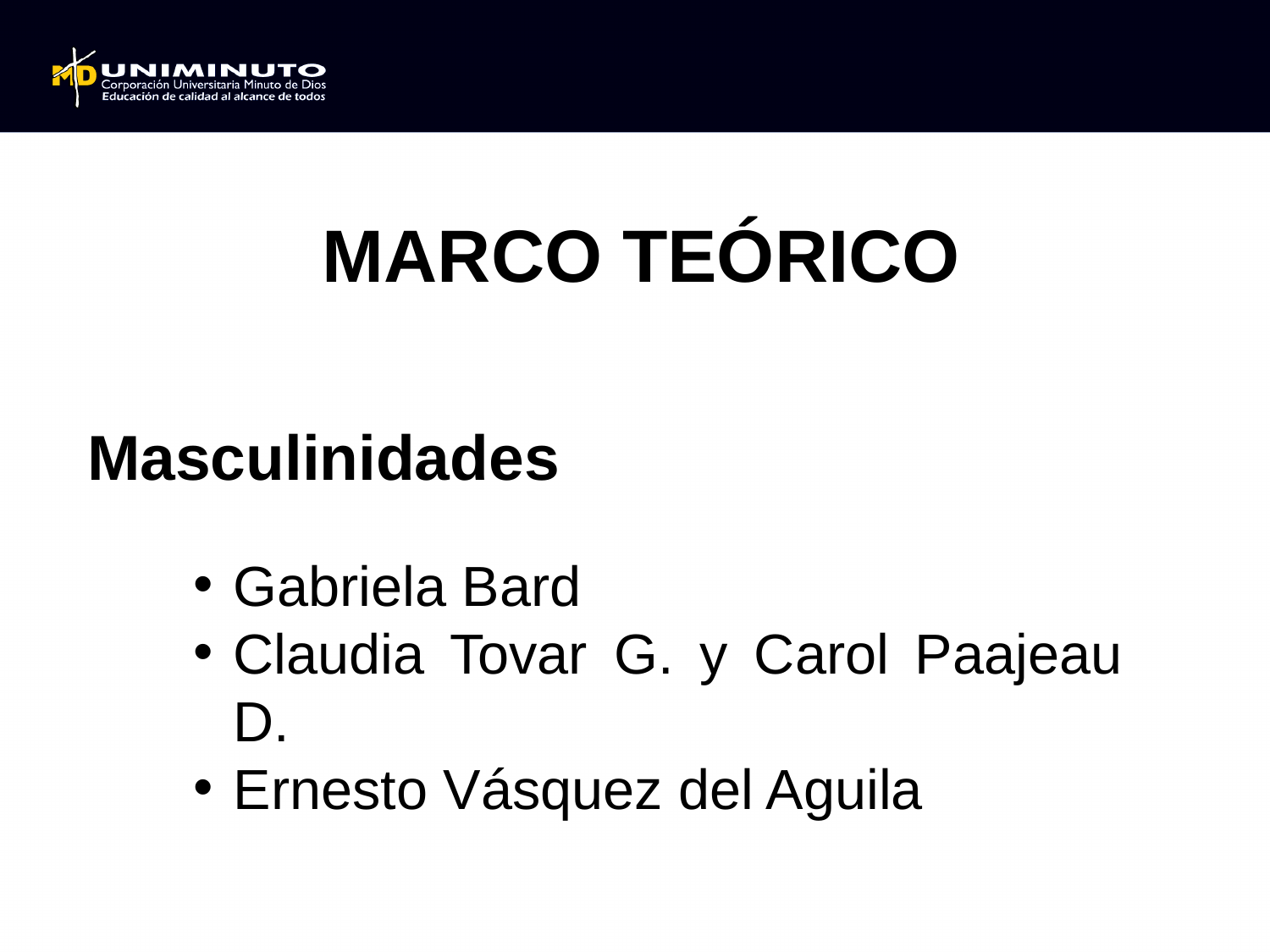

MARCO TEÓRICO
Masculinidades
Gabriela Bard
Claudia Tovar G. y Carol Paajeau D.
Ernesto Vásquez del Aguila